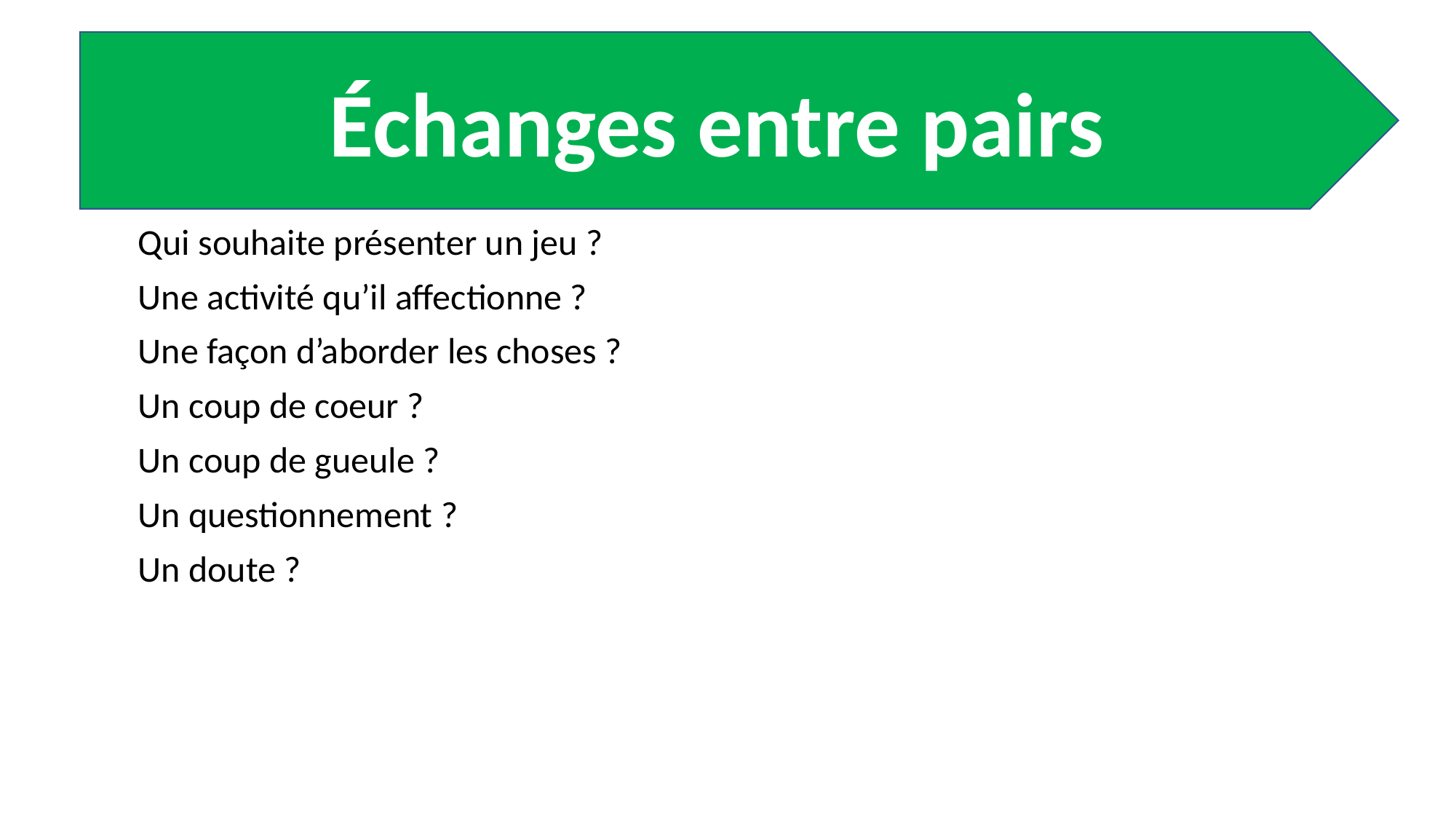

Échanges entre pairs
# Qui souhaite présenter un jeu ?
Une activité qu’il affectionne ?
Une façon d’aborder les choses ?
Un coup de coeur ?
Un coup de gueule ?
Un questionnement ?
Un doute ?